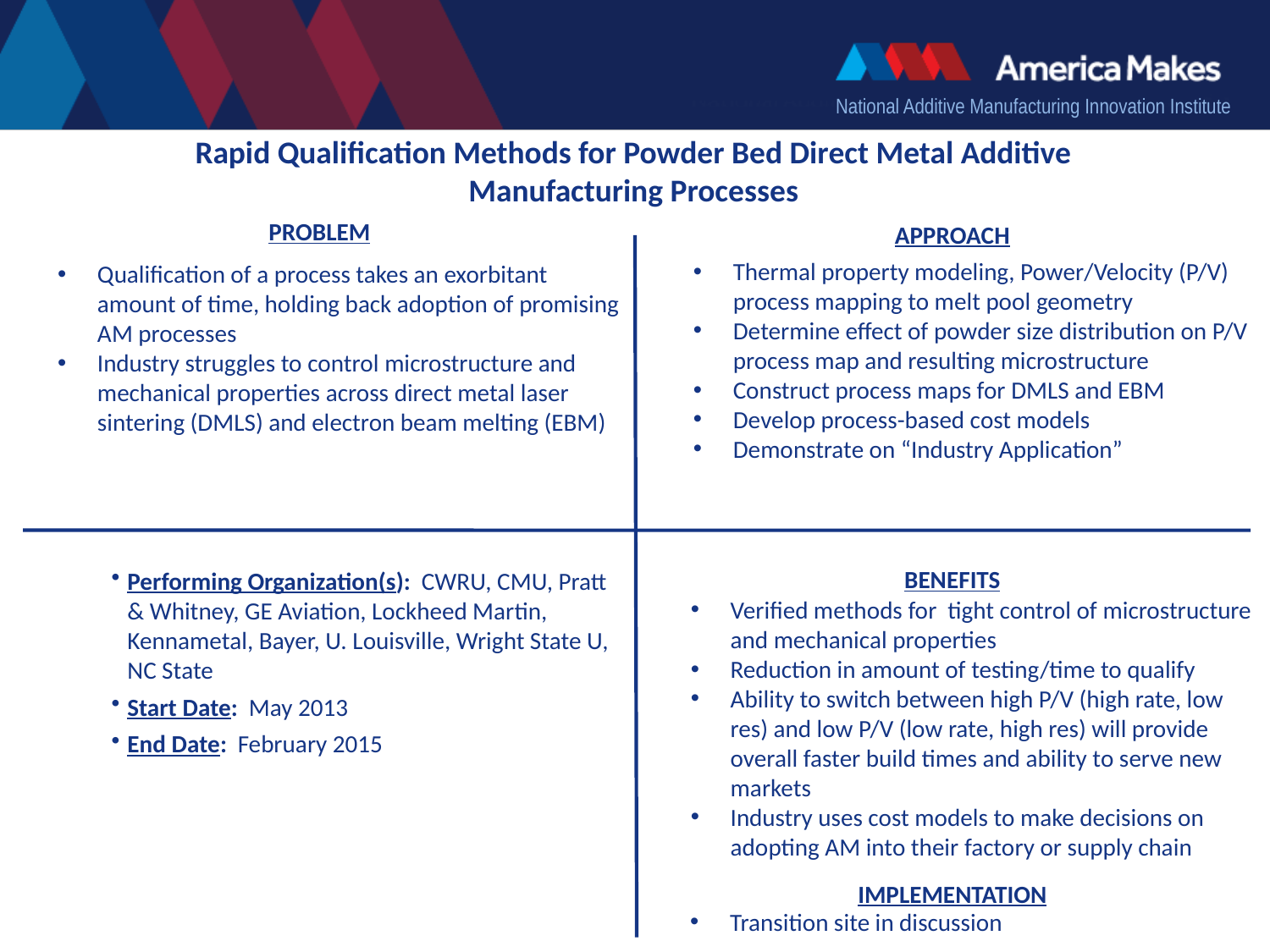

Rapid Qualification Methods for Powder Bed Direct Metal Additive Manufacturing Processes
PROBLEM
APPROACH

Thermal property modeling, Power/Velocity (P/V) process mapping to melt pool geometry
Determine effect of powder size distribution on P/V process map and resulting microstructure
Construct process maps for DMLS and EBM
Develop process-based cost models
Demonstrate on “Industry Application”
Qualification of a process takes an exorbitant amount of time, holding back adoption of promising AM processes
Industry struggles to control microstructure and mechanical properties across direct metal laser sintering (DMLS) and electron beam melting (EBM)

BENEFITS
Performing Organization(s):  CWRU, CMU, Pratt & Whitney, GE Aviation, Lockheed Martin, Kennametal, Bayer, U. Louisville, Wright State U, NC State
Start Date:  May 2013
End Date:  February 2015
Verified methods for  tight control of microstructure and mechanical properties
Reduction in amount of testing/time to qualify
Ability to switch between high P/V (high rate, low res) and low P/V (low rate, high res) will provide overall faster build times and ability to serve new markets
Industry uses cost models to make decisions on adopting AM into their factory or supply chain
IMPLEMENTATION
Transition site in discussion